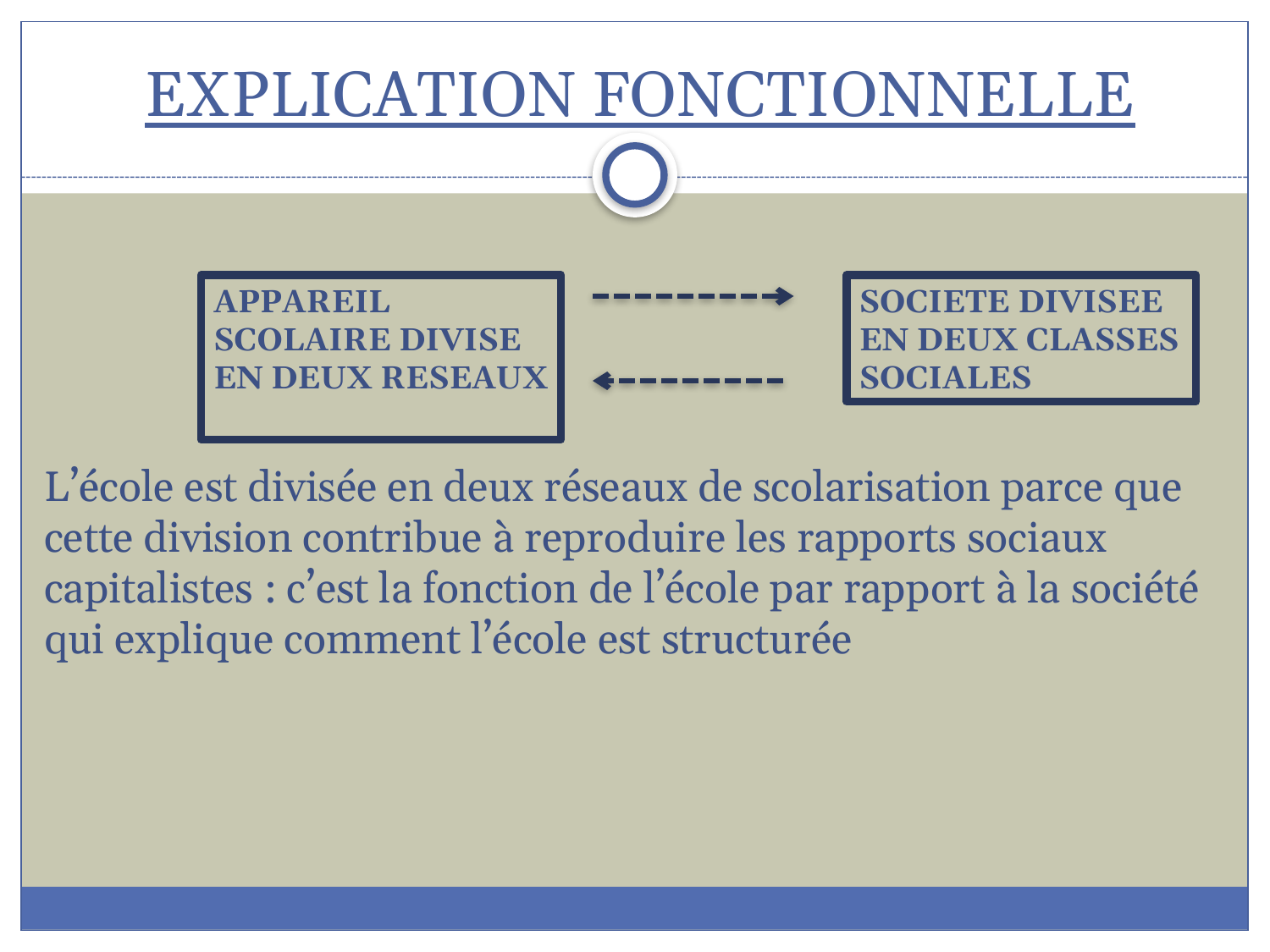

# Explication fonctionnelle

L’école est divisée en deux réseaux de scolarisation parce que cette division contribue à reproduire les rapports sociaux capitalistes : c’est la fonction de l’école par rapport à la société qui explique comment l’école est structurée

APPAREIL SCOLAIRE DIVISE EN DEUX RESEAUX
SOCIETE DIVISEE EN DEUX CLASSES SOCIALES